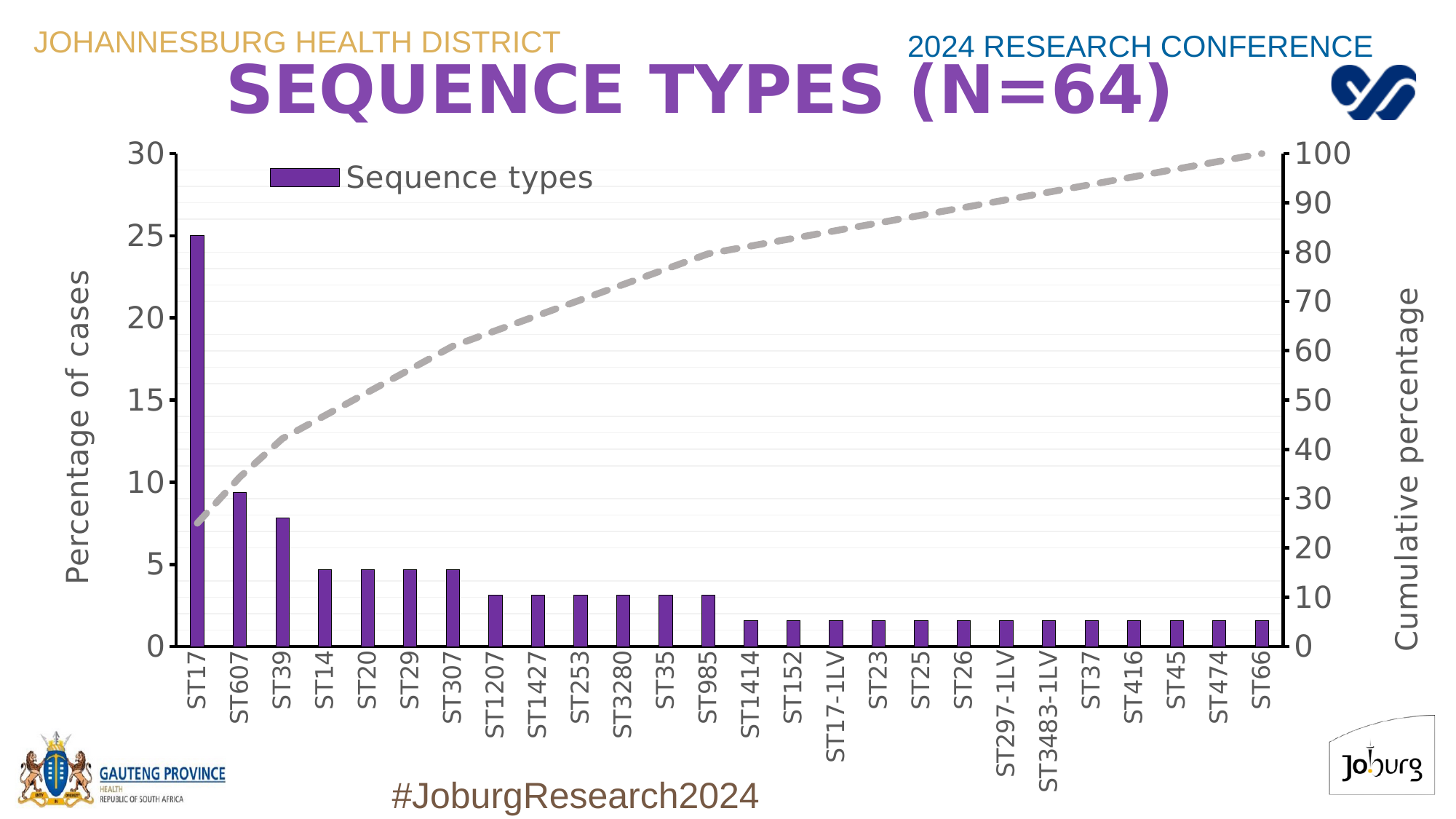

JOHANNESBURG HEALTH DISTRICT
2024 RESEARCH CONFERENCE
# Sequence types (n=64)

### Chart

| Category | Sequence types  | Cumulative percentage of cases |
|---|---|---|
| ST17 | 25.0 | 25.0 |
| ST607 | 9.375 | 34.375 |
| ST39 | 7.8125 | 42.1875 |
| ST14 | 4.6875 | 46.875 |
| ST20 | 4.6875 | 51.5625 |
| ST29 | 4.6875 | 56.25 |
| ST307 | 4.6875 | 60.9375 |
| ST1207 | 3.125 | 64.0625 |
| ST1427 | 3.125 | 67.1875 |
| ST253 | 3.125 | 70.3125 |
| ST3280 | 3.125 | 73.4375 |
| ST35 | 3.125 | 76.5625 |
| ST985 | 3.125 | 79.6875 |
| ST1414 | 1.5625 | 81.25 |
| ST152 | 1.5625 | 82.8125 |
| ST17-1LV | 1.5625 | 84.375 |
| ST23 | 1.5625 | 85.9375 |
| ST25 | 1.5625 | 87.5 |
| ST26 | 1.5625 | 89.0625 |
| ST297-1LV | 1.5625 | 90.625 |
| ST3483-1LV | 1.5625 | 92.1875 |
| ST37 | 1.5625 | 93.75 |
| ST416 | 1.5625 | 95.3125 |
| ST45 | 1.5625 | 96.875 |
| ST474 | 1.5625 | 98.4375 |
| ST66 | 1.5625 | 100.0 |

#JoburgResearch2024